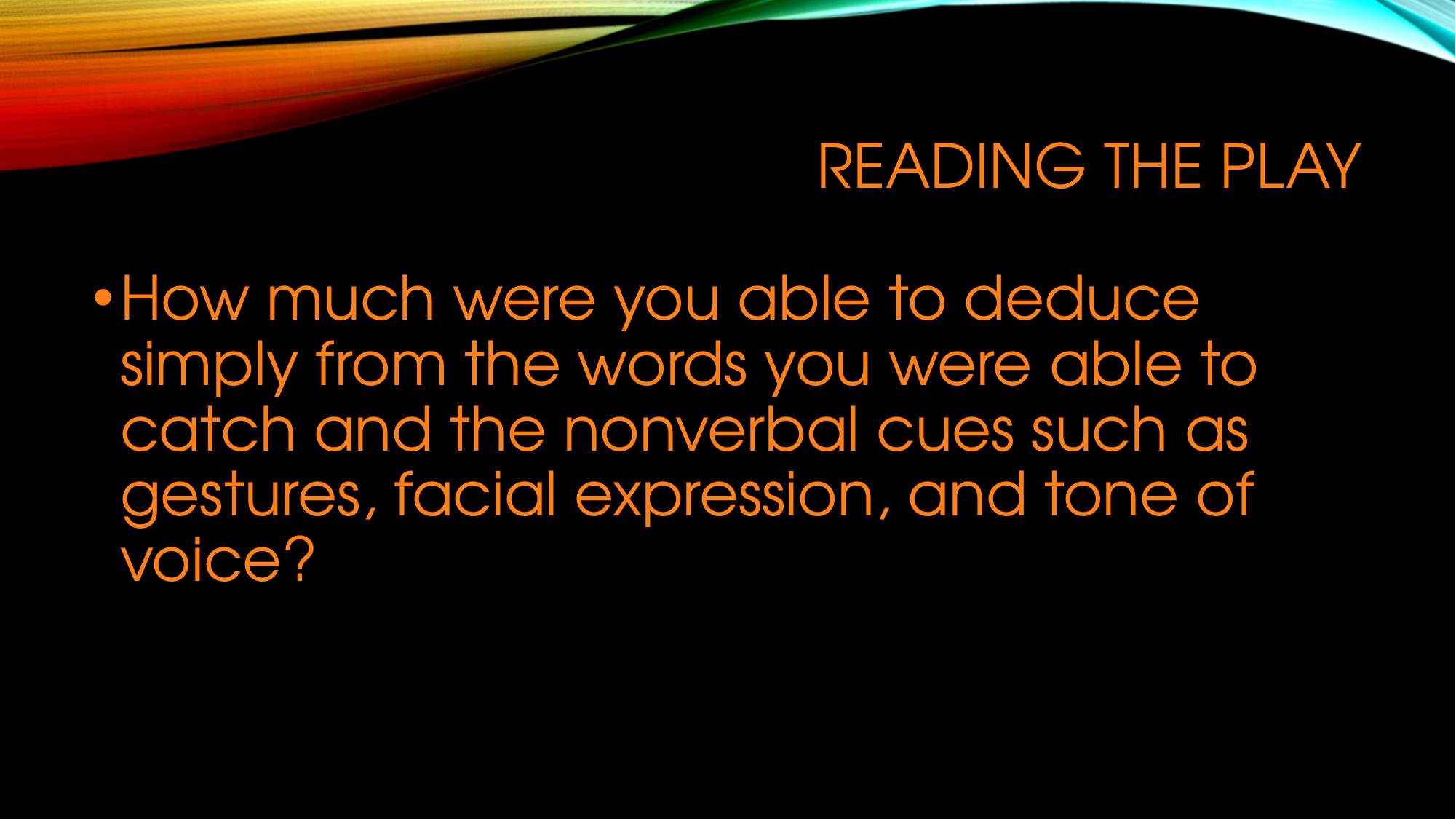

# Reading the play
How much were you able to deduce simply from the words you were able to catch and the nonverbal cues such as gestures, facial expression, and tone of voice?